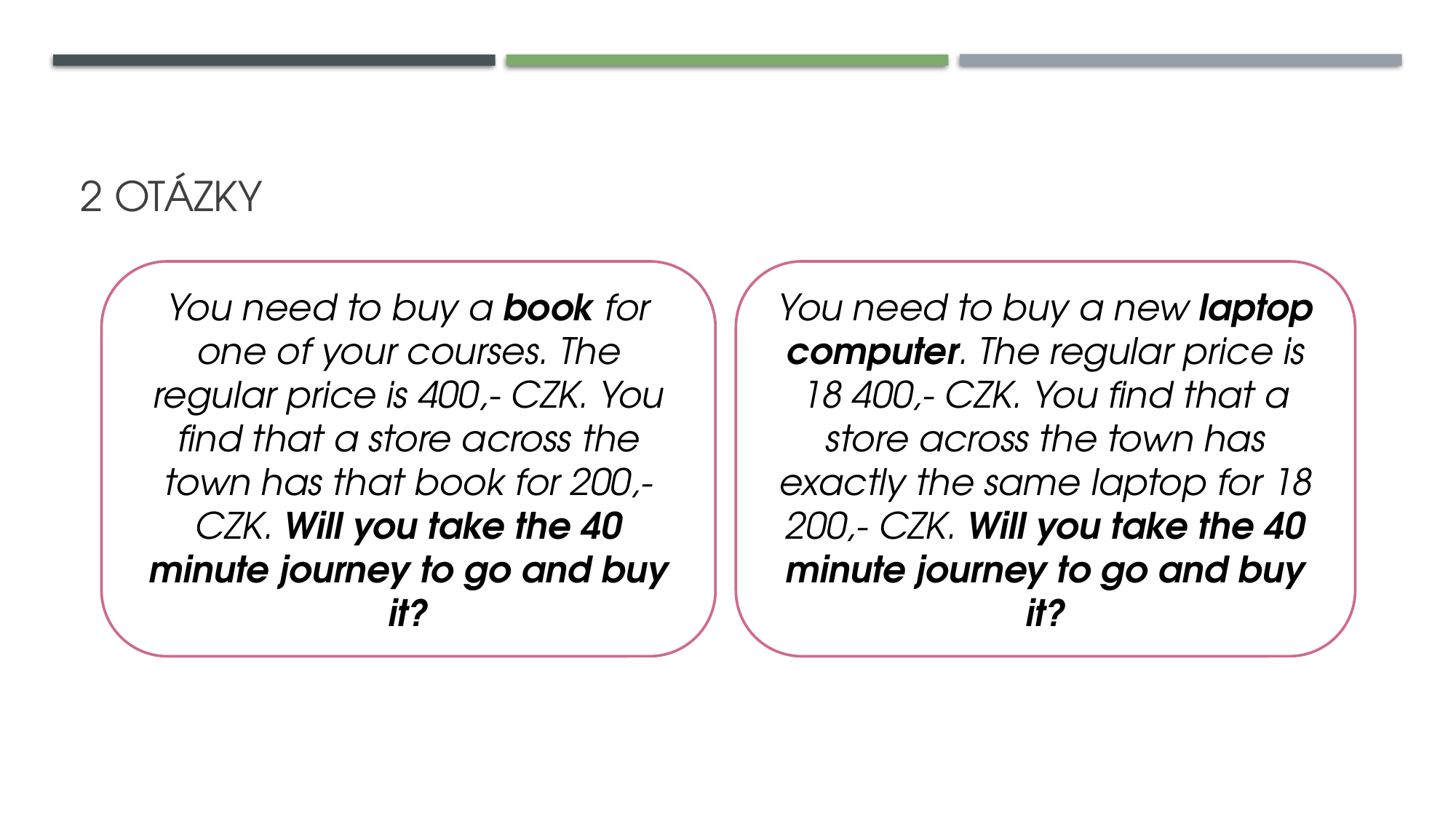

# 2 otázky
You need to buy a book for one of your courses. The regular price is 400,- CZK. You find that a store across the town has that book for 200,- CZK. Will you take the 40 minute journey to go and buy it?
You need to buy a new laptop computer. The regular price is 18 400,- CZK. You find that a store across the town has exactly the same laptop for 18 200,- CZK. Will you take the 40 minute journey to go and buy it?